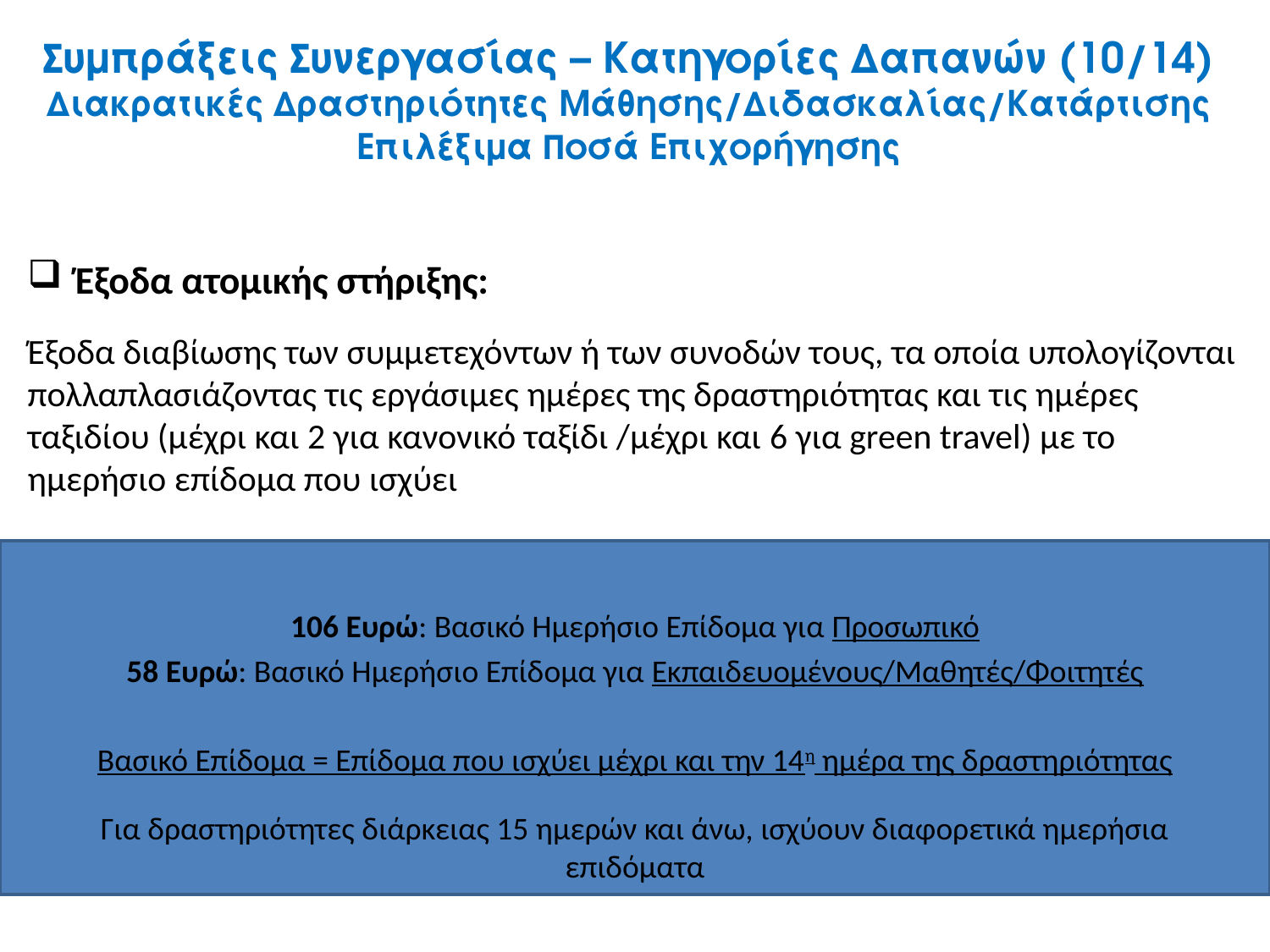

Συμπράξεις Συνεργασίας – Κατηγορίες Δαπανών (10/14)
Διακρατικές Δραστηριότητες Μάθησης/Διδασκαλίας/Κατάρτισης
Επιλέξιμα Ποσά Επιχορήγησης

Έξοδα ατομικής στήριξης:

Έξοδα διαβίωσης των συμμετεχόντων ή των συνοδών τους, τα οποία υπολογίζονται πολλαπλασιάζοντας τις εργάσιμες ημέρες της δραστηριότητας και τις ημέρες ταξιδίου (μέχρι και 2 για κανονικό ταξίδι /μέχρι και 6 για green travel) με το ημερήσιο επίδομα που ισχύει

106 Ευρώ: Βασικό Ημερήσιο Επίδομα για Προσωπικό
58 Ευρώ: Βασικό Ημερήσιο Επίδομα για Εκπαιδευομένους/Μαθητές/Φοιτητές

Βασικό Επίδομα = Επίδομα που ισχύει μέχρι και την 14η ημέρα της δραστηριότητας

Για δραστηριότητες διάρκειας 15 ημερών και άνω, ισχύουν διαφορετικά ημερήσια επιδόματα